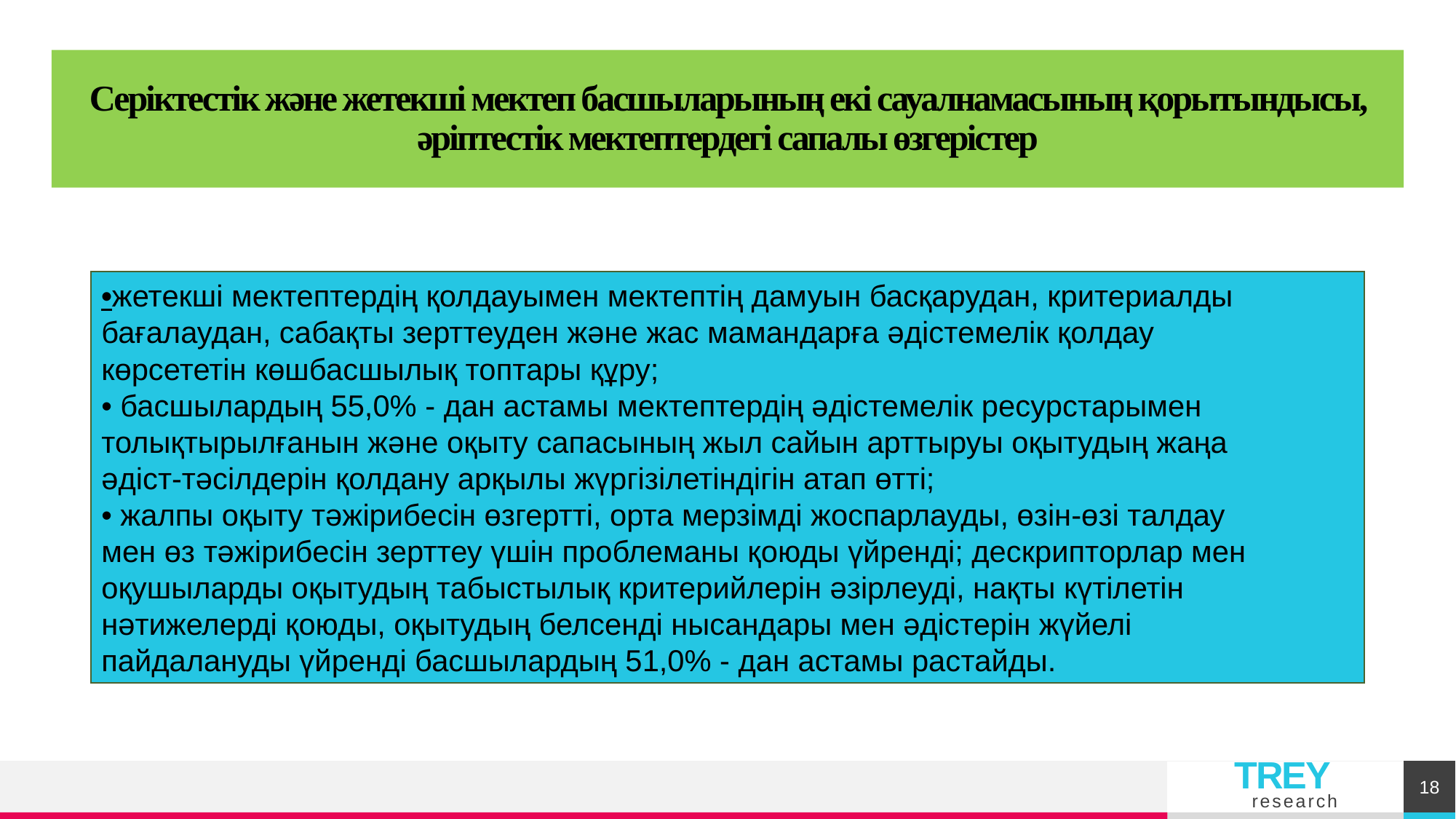

# Серіктестік және жетекші мектеп басшыларының екі сауалнамасының қорытындысы, әріптестік мектептердегі сапалы өзгерістер
•жетекші мектептердің қолдауымен мектептің дамуын басқарудан, критериалды
бағалаудан, сабақты зерттеуден және жас мамандарға әдістемелік қолдау
көрсететін көшбасшылық топтары құру;
• басшылардың 55,0% - дан астамы мектептердің әдістемелік ресурстарымен
толықтырылғанын және оқыту сапасының жыл сайын арттыруы оқытудың жаңа
әдіст-тәсілдерін қолдану арқылы жүргізілетіндігін атап өтті;
• жалпы оқыту тәжірибесін өзгертті, орта мерзімді жоспарлауды, өзін-өзі талдау
мен өз тәжірибесін зерттеу үшін проблеманы қоюды үйренді; дескрипторлар мен
оқушыларды оқытудың табыстылық критерийлерін әзірлеуді, нақты күтілетін
нәтижелерді қоюды, оқытудың белсенді нысандары мен әдістерін жүйелі
пайдалануды үйренді басшылардың 51,0% - дан астамы растайды.
18